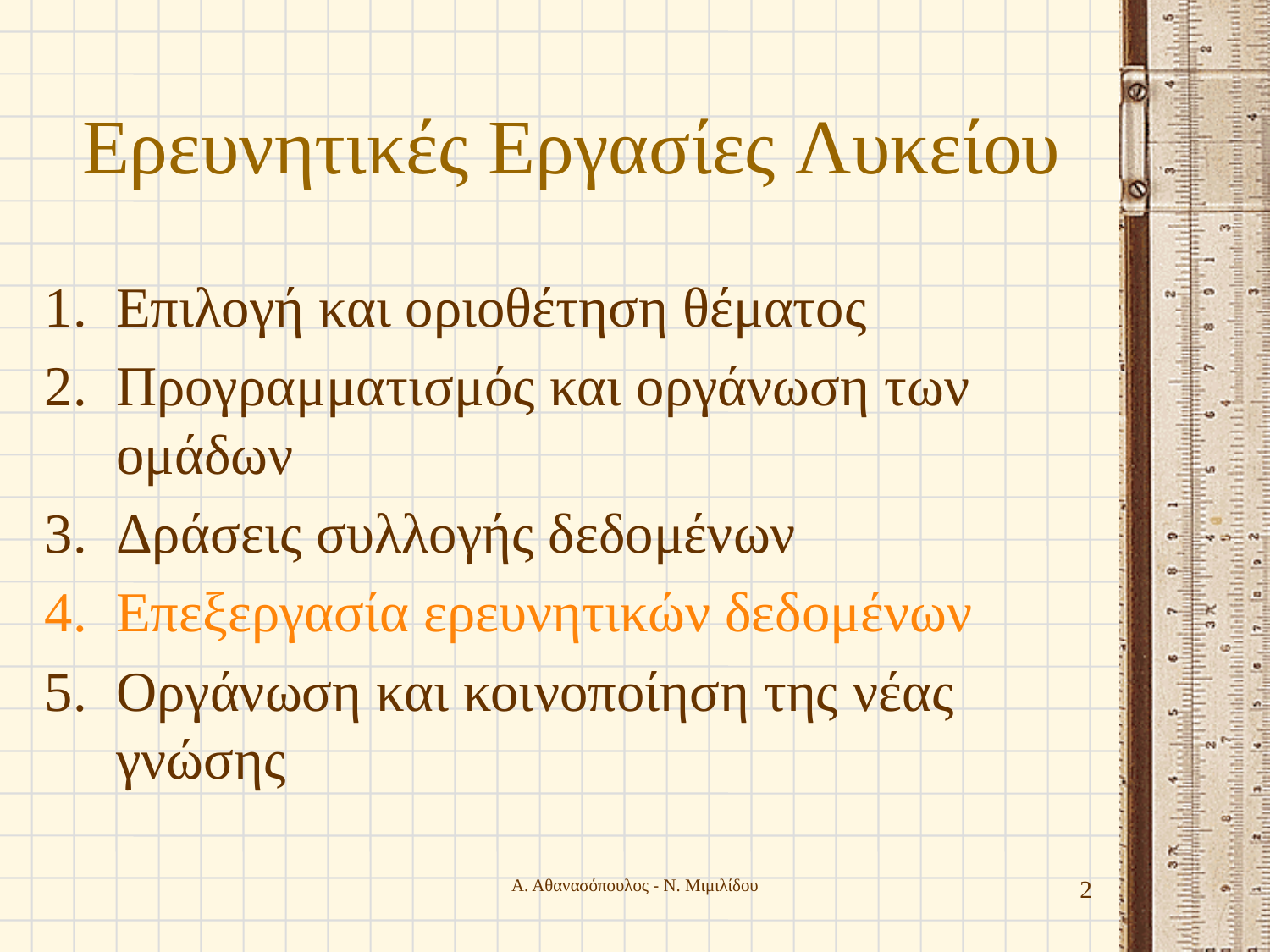

# Ερευνητικές Εργασίες Λυκείου
Επιλογή και οριοθέτηση θέματος
Προγραμματισμός και οργάνωση των ομάδων
Δράσεις συλλογής δεδομένων
Επεξεργασία ερευνητικών δεδομένων
Οργάνωση και κοινοποίηση της νέας γνώσης
Α. Αθανασόπουλος - Ν. Μιμιλίδου
2